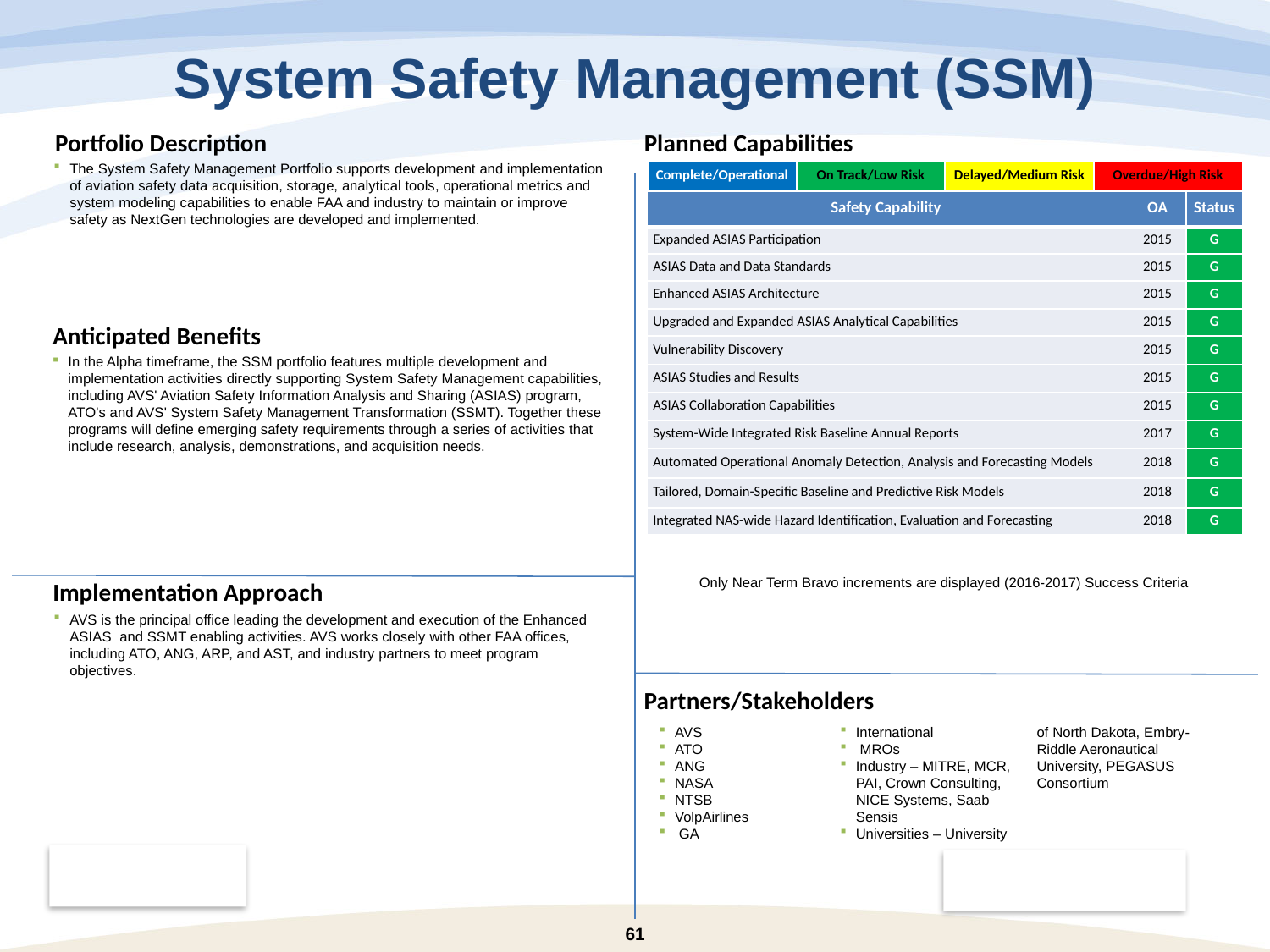

# System Safety Management (SSM)
The System Safety Management Portfolio supports development and implementation of aviation safety data acquisition, storage, analytical tools, operational metrics and system modeling capabilities to enable FAA and industry to maintain or improve safety as NextGen technologies are developed and implemented.

| Complete/Operational | On Track/Low Risk | Delayed/Medium Risk | Overdue/High Risk |
| --- | --- | --- | --- |
| Safety Capability | OA | Status |
| --- | --- | --- |
| Expanded ASIAS Participation | 2015 | G |
| ASIAS Data and Data Standards | 2015 | G |
| Enhanced ASIAS Architecture | 2015 | G |
| Upgraded and Expanded ASIAS Analytical Capabilities | 2015 | G |
| Vulnerability Discovery | 2015 | G |
| ASIAS Studies and Results | 2015 | G |
| ASIAS Collaboration Capabilities | 2015 | G |
| System-Wide Integrated Risk Baseline Annual Reports | 2017 | G |
| Automated Operational Anomaly Detection, Analysis and Forecasting Models | 2018 | G |
| Tailored, Domain-Specific Baseline and Predictive Risk Models | 2018 | G |
| Integrated NAS-wide Hazard Identification, Evaluation and Forecasting | 2018 | G |
In the Alpha timeframe, the SSM portfolio features multiple development and implementation activities directly supporting System Safety Management capabilities, including AVS' Aviation Safety Information Analysis and Sharing (ASIAS) program, ATO's and AVS' System Safety Management Transformation (SSMT). Together these programs will define emerging safety requirements through a series of activities that include research, analysis, demonstrations, and acquisition needs.
Only Near Term Bravo increments are displayed (2016-2017) Success Criteria
AVS is the principal office leading the development and execution of the Enhanced ASIAS  and SSMT enabling activities. AVS works closely with other FAA offices, including ATO, ANG, ARP, and AST, and industry partners to meet program objectives.

AVS
ATO
ANG
NASA
NTSB
VolpAirlines
 GA
International
 MROs
Industry – MITRE, MCR, PAI, Crown Consulting, NICE Systems, Saab Sensis
Universities – University of North Dakota, Embry-Riddle Aeronautical University, PEGASUS Consortium

61